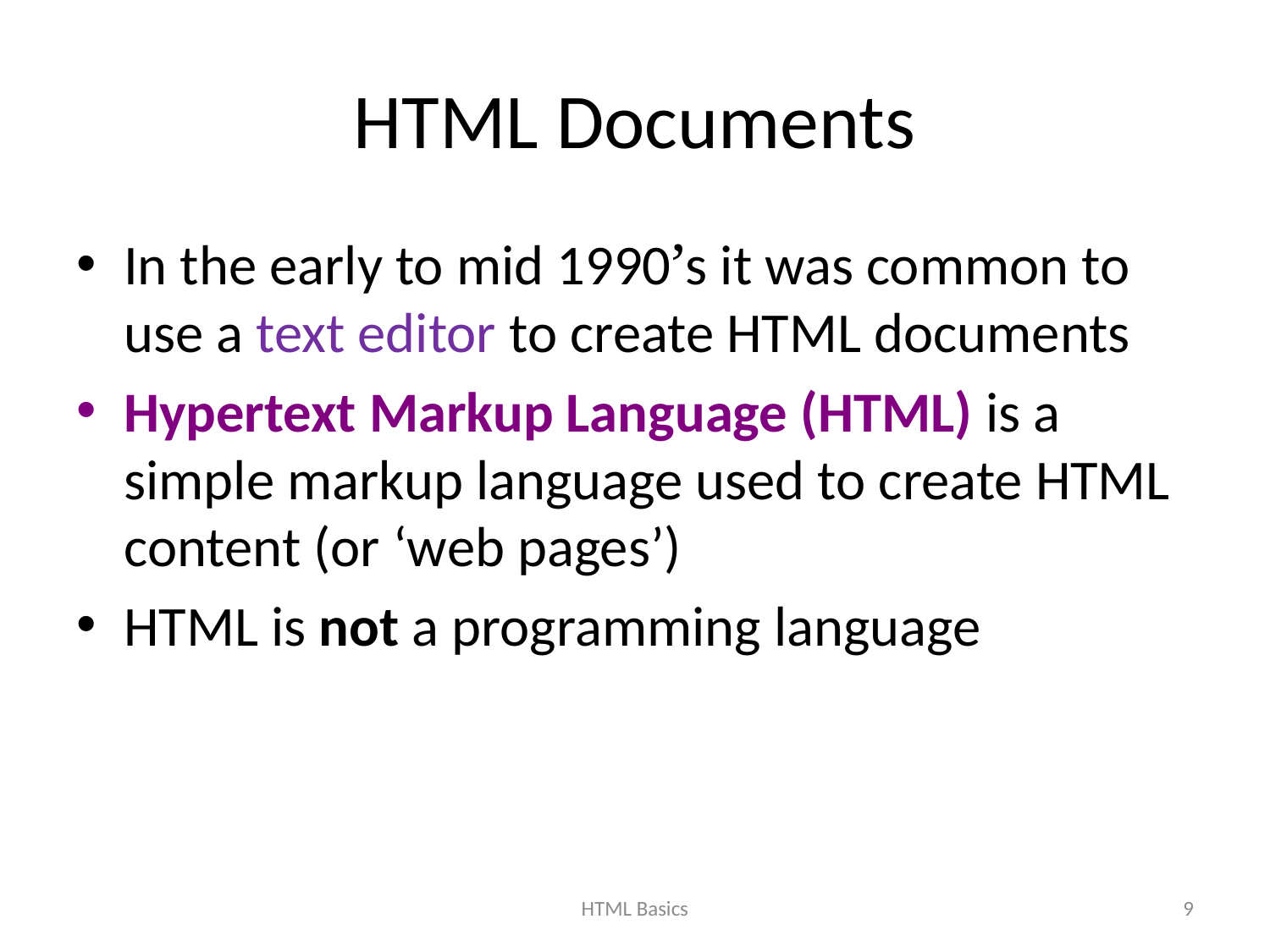

# HTML Documents
In the early to mid 1990’s it was common to use a text editor to create HTML documents
Hypertext Markup Language (HTML) is a simple markup language used to create HTML content (or ‘web pages’)
HTML is not a programming language
HTML Basics
9